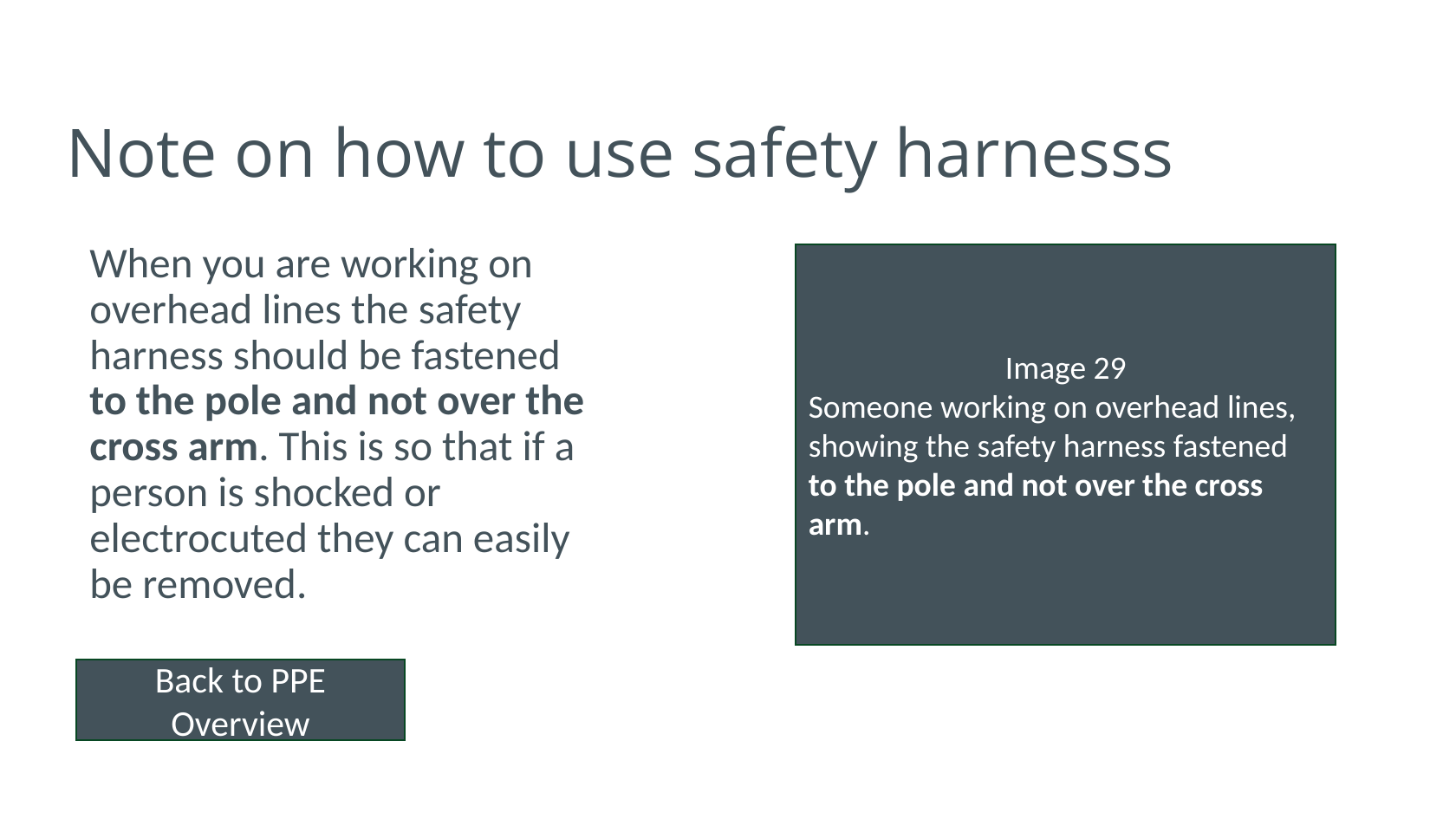

# Note on how to use safety harnesss
When you are working on overhead lines the safety harness should be fastened to the pole and not over the cross arm. This is so that if a person is shocked or electrocuted they can easily be removed.

Image 29
Someone working on overhead lines, showing the safety harness fastened to the pole and not over the cross arm.
Back to PPE Overview